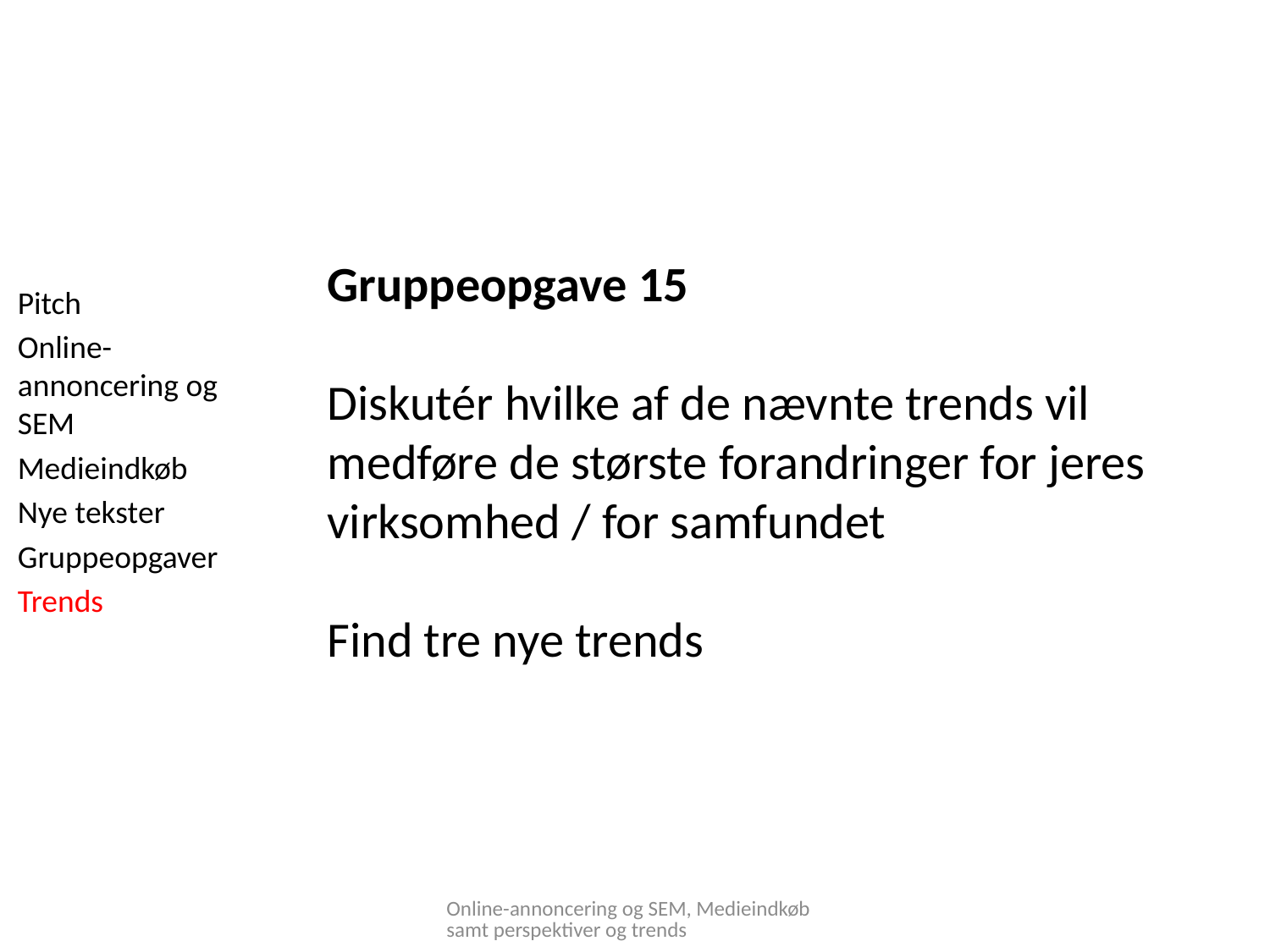

Gruppeopgave 15

Diskutér hvilke af de nævnte trends vil medføre de største forandringer for jeres virksomhed / for samfundet

Find tre nye trends
Pitch
Online-annoncering og SEM
Medieindkøb
Nye tekster
Gruppeopgaver
Trends
Online-annoncering og SEM, Medieindkøb samt perspektiver og trends